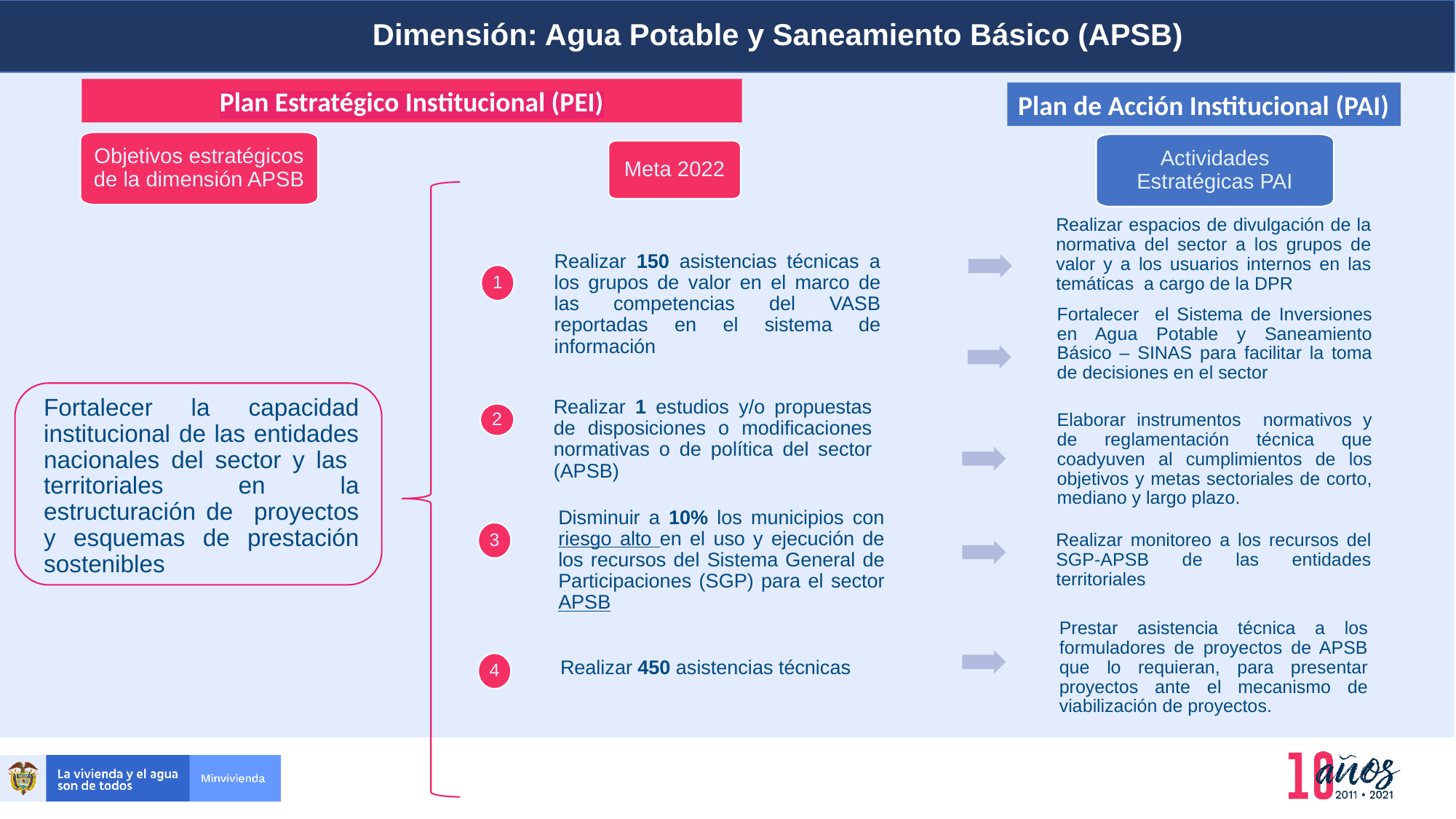

Dimensión: Agua Potable y Saneamiento Básico (APSB)

Planeación y presupuesto

Plan Estratégico Institucional (PEI)
Plan de Acción Institucional (PAI)
Objetivos estratégicos de la dimensión APSB
Actividades Estratégicas PAI
Meta 2022

Realizar espacios de divulgación de la normativa del sector a los grupos de valor y a los usuarios internos en las temáticas  a cargo de la DPR

1
Realizar 150 asistencias técnicas a los grupos de valor en el marco de las competencias del VASB reportadas en el sistema de información

Fortalecer  el Sistema de Inversiones en Agua Potable y Saneamiento Básico – SINAS para facilitar la toma de decisiones en el sector

Fortalecer la capacidad institucional de las entidades nacionales del sector y las  territoriales en la estructuración de  proyectos y esquemas de prestación sostenibles

Realizar 1 estudios y/o propuestas de disposiciones o modificaciones normativas o de política del sector (APSB)
Elaborar instrumentos  normativos y de reglamentación técnica que coadyuven al cumplimientos de los objetivos y metas sectoriales de corto, mediano y largo plazo.
2

Realizar monitoreo a los recursos del SGP-APSB de las entidades territoriales
3
Disminuir a 10% los municipios con riesgo alto en el uso y ejecución de los recursos del Sistema General de Participaciones (SGP) para el sector APSB

Prestar asistencia técnica a los formuladores de proyectos de APSB que lo requieran, para presentar proyectos ante el mecanismo de viabilización de proyectos.

Realizar 450 asistencias técnicas
4